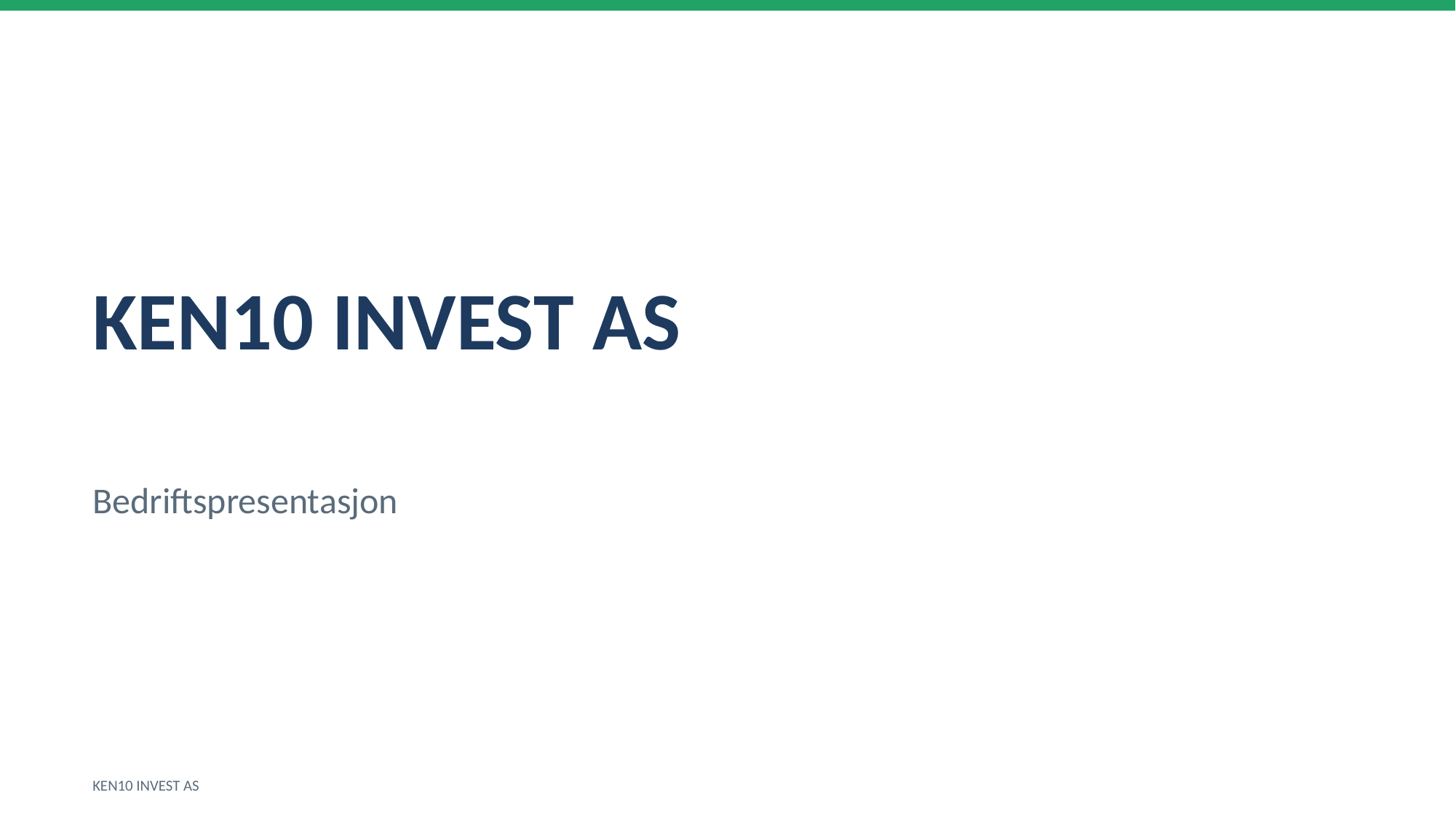

KEN10 INVEST AS
Bedriftspresentasjon
KEN10 INVEST AS